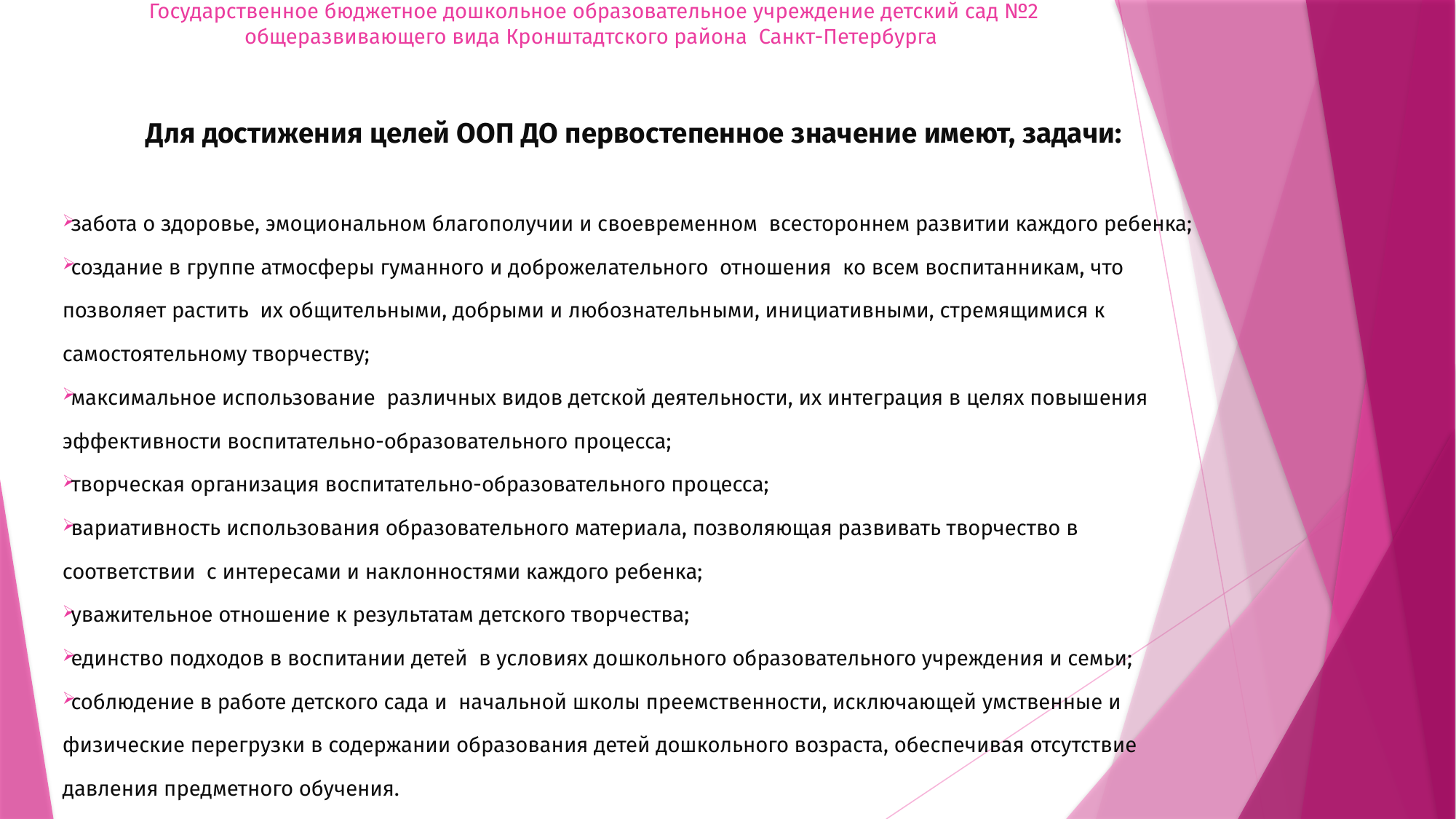

# Государственное бюджетное дошкольное образовательное учреждение детский сад №2 общеразвивающего вида Кронштадтского района  Санкт-Петербурга
Для достижения целей ООП ДО первостепенное значение имеют, задачи:

забота о здоровье, эмоциональном благополучии и своевременном  всестороннем развитии каждого ребенка;
создание в группе атмосферы гуманного и доброжелательного  отношения  ко всем воспитанникам, что позволяет растить  их общительными, добрыми и любознательными, инициативными, стремящимися к самостоятельному творчеству;
максимальное использование  различных видов детской деятельности, их интеграция в целях повышения эффективности воспитательно-образовательного процесса;
творческая организация воспитательно-образовательного процесса;
вариативность использования образовательного материала, позволяющая развивать творчество в соответствии  с интересами и наклонностями каждого ребенка;
уважительное отношение к результатам детского творчества;
единство подходов в воспитании детей  в условиях дошкольного образовательного учреждения и семьи;
соблюдение в работе детского сада и  начальной школы преемственности, исключающей умственные и физические перегрузки в содержании образования детей дошкольного возраста, обеспечивая отсутствие давления предметного обучения.